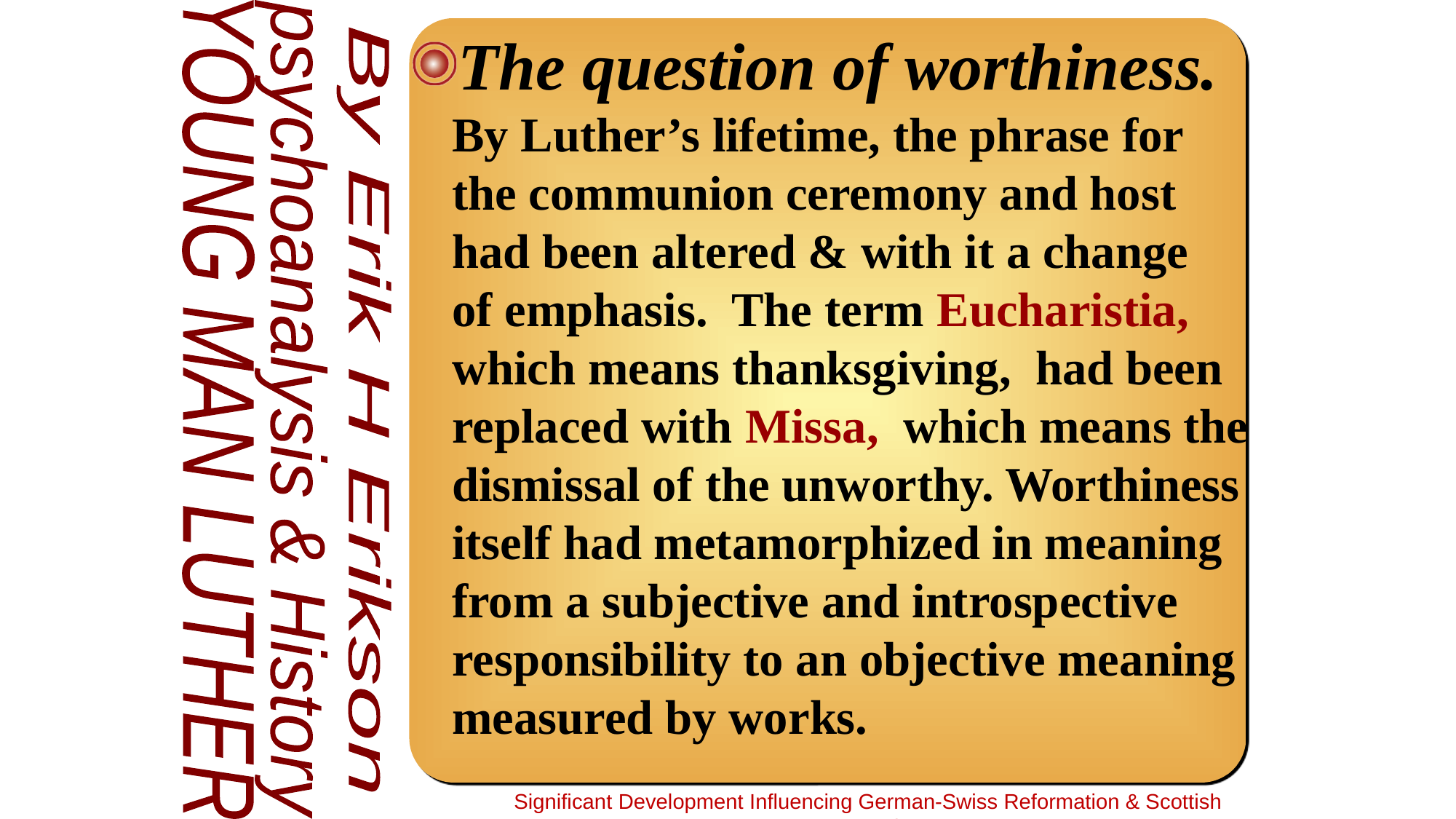

The question of worthiness.  By Luther’s lifetime, the phrase for  the communion ceremony and host had been altered & with it a change   of emphasis.  The term Eucharistia, which means thanksgiving,  had been replaced with Missa,  which means the dismissal of the unworthy. Worthiness itself had metamorphized in meaning from a subjective and introspective responsibility to an objective meaning measured by works.

psychoanalysis & History
YOUNG MAN LUTHER
By Erik H Erikson
Significant Development Influencing German-Swiss Reformation & Scottish Restoration